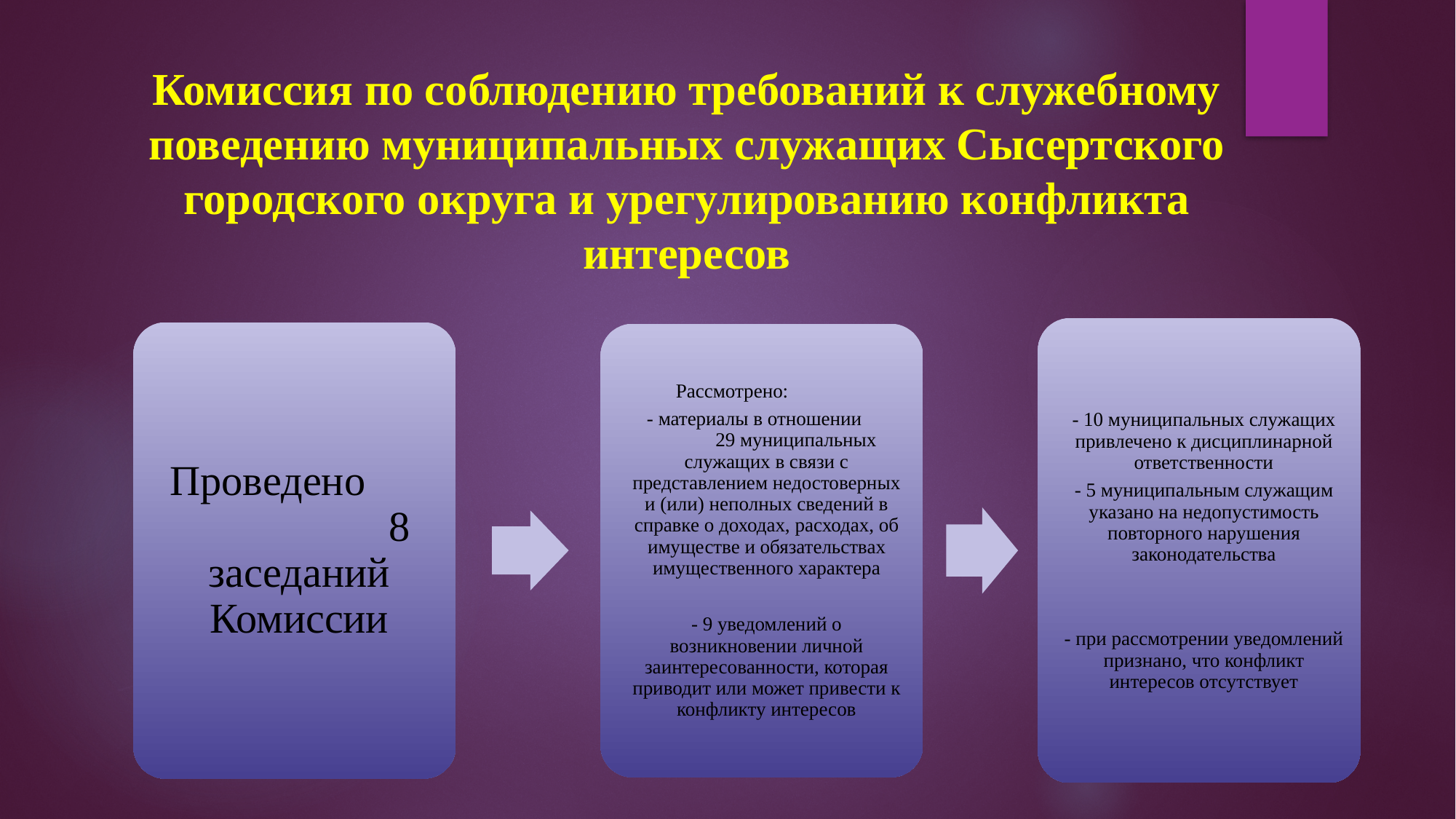

# Комиссия по соблюдению требований к служебному поведению муниципальных служащих Сысертского городского округа и урегулированию конфликта интересов
Проведено                          8 заседаний Комиссии

Рассмотрено:
    - материалы в отношении                      29 муниципальных служащих в связи с представлением недостоверных и (или) неполных сведений в справке о доходах, расходах, об имуществе и обязательствах имущественного характера

- 9 уведомлений о возникновении личной заинтересованности, которая приводит или может привести к конфликту интересов

- 10 муниципальных служащих привлечено к дисциплинарной ответственности
- 5 муниципальным служащим указано на недопустимость повторного нарушения законодательства

- при рассмотрении уведомлений признано, что конфликт интересов отсутствует